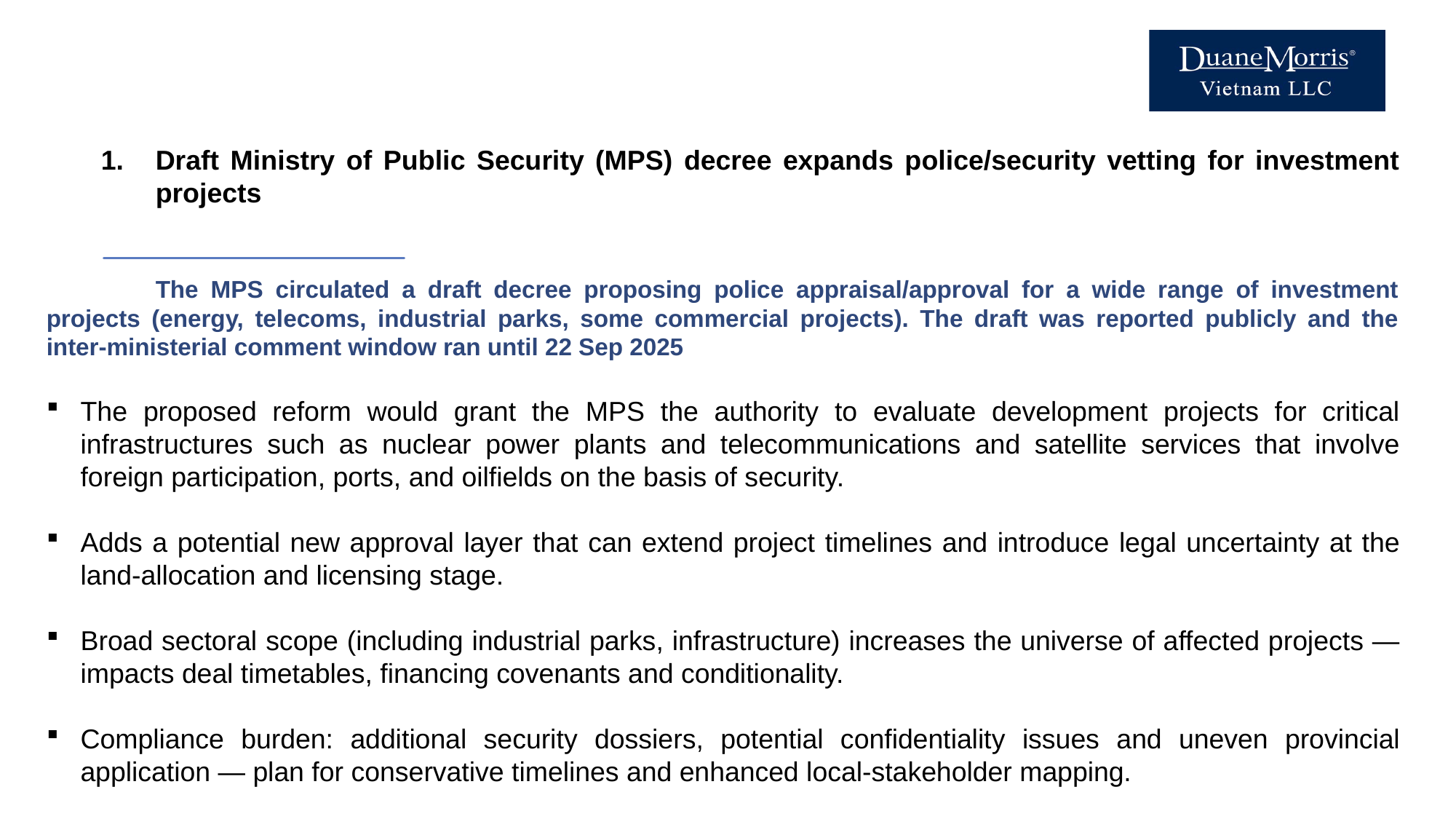

Draft Ministry of Public Security (MPS) decree expands police/security vetting for investment projects

	The MPS circulated a draft decree proposing police appraisal/approval for a wide range of investment projects (energy, telecoms, industrial parks, some commercial projects). The draft was reported publicly and the inter-ministerial comment window ran until 22 Sep 2025

The proposed reform would grant the MPS the authority to evaluate development projects for critical infrastructures such as nuclear power plants and telecommunications and satellite services that involve foreign participation, ports, and oilfields on the basis of security.

Adds a potential new approval layer that can extend project timelines and introduce legal uncertainty at the land-allocation and licensing stage.

Broad sectoral scope (including industrial parks, infrastructure) increases the universe of affected projects — impacts deal timetables, financing covenants and conditionality.

Compliance burden: additional security dossiers, potential confidentiality issues and uneven provincial application — plan for conservative timelines and enhanced local-stakeholder mapping.